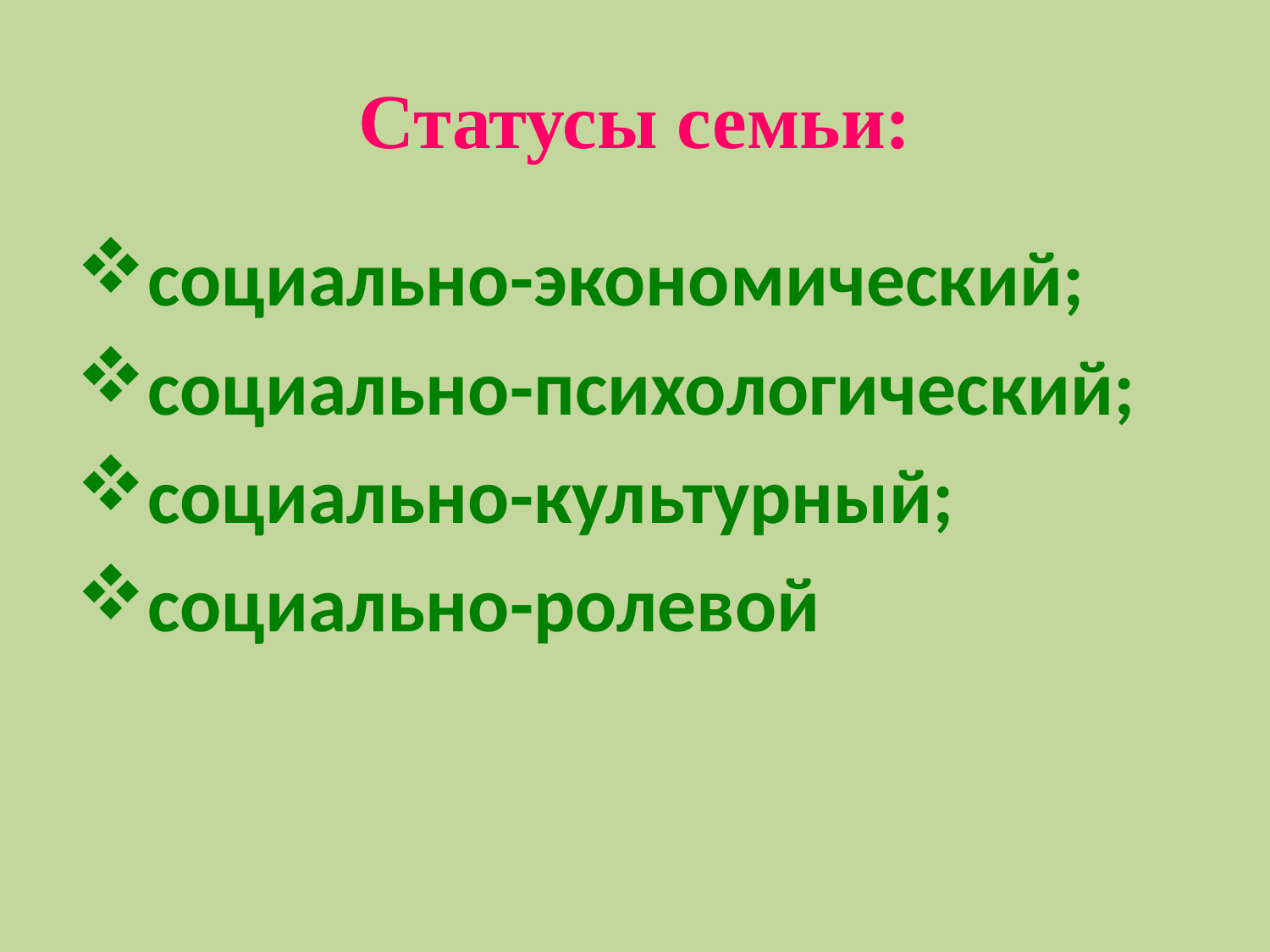

# Статусы семьи:
социально-экономический;
социально-психологический;
социально-культурный;
социально-ролевой